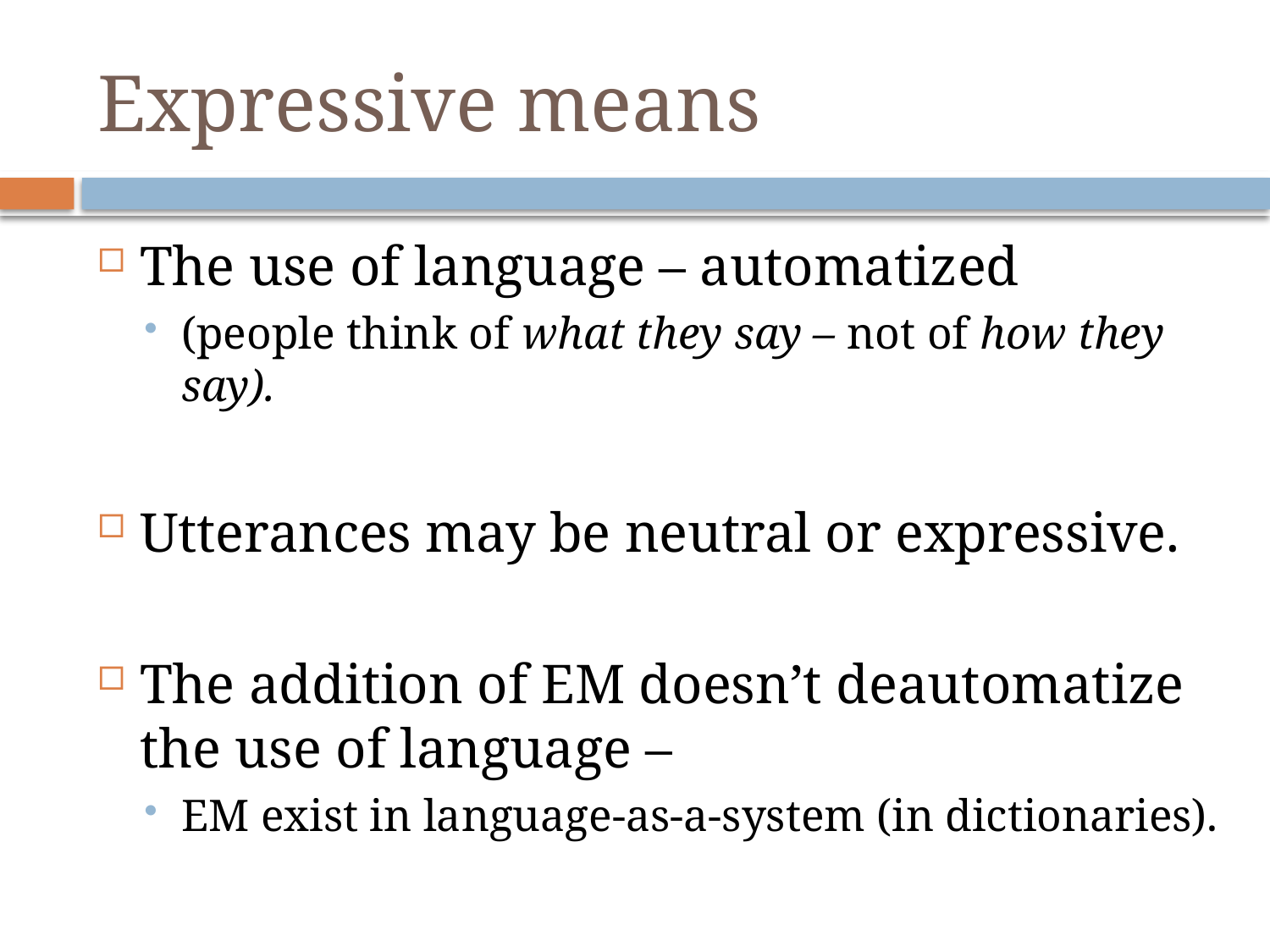

# Expressive means
The use of language – automatized
(people think of what they say – not of how they say).

Utterances may be neutral or expressive.

The addition of EM doesn’t deautomatize the use of language –
EM exist in language-as-a-system (in dictionaries).